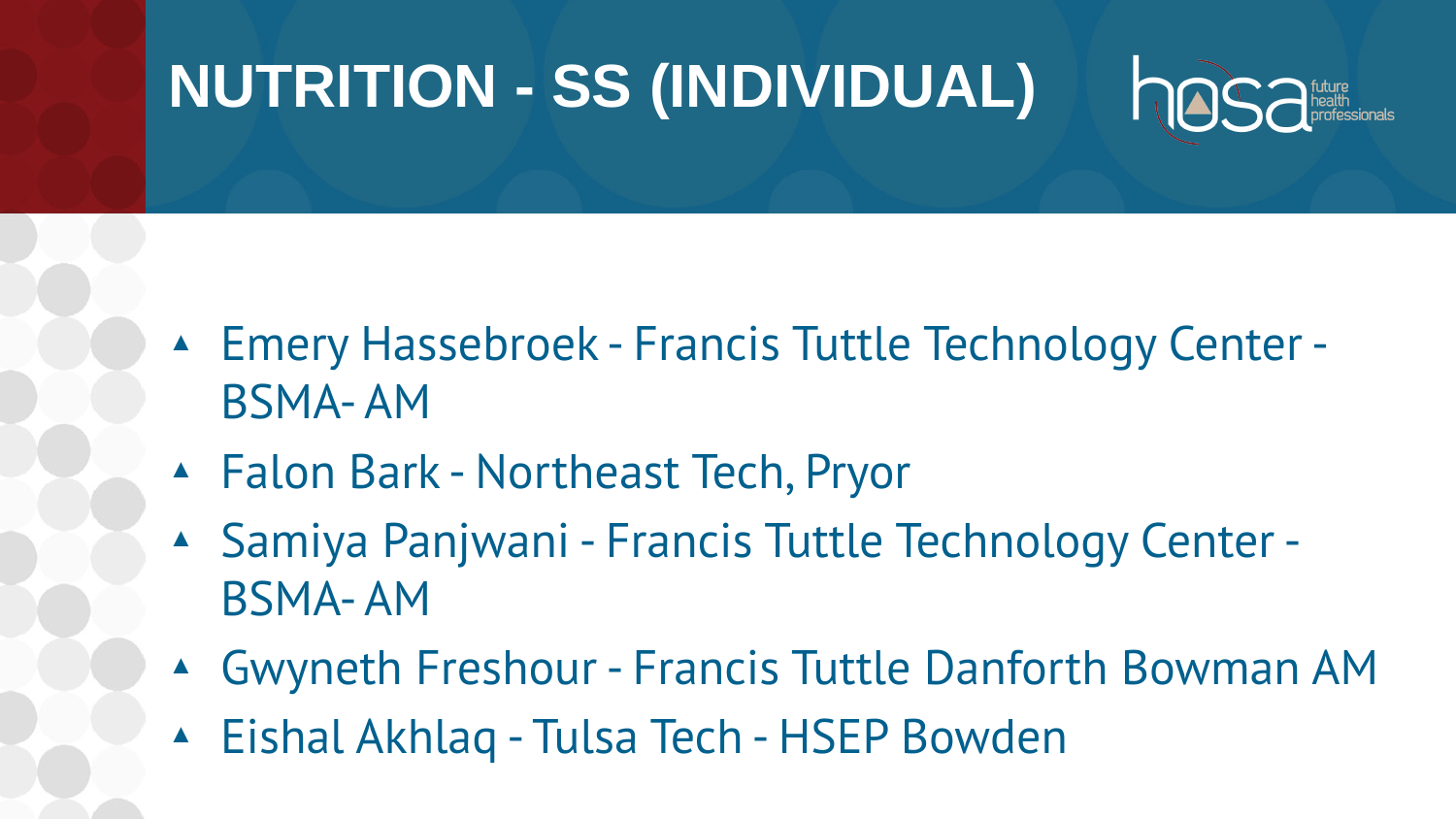

# Nutrition - SS (INDIVIDUAL)

Emery Hassebroek - Francis Tuttle Technology Center - BSMA- AM
Falon Bark - Northeast Tech, Pryor
Samiya Panjwani - Francis Tuttle Technology Center - BSMA- AM
Gwyneth Freshour - Francis Tuttle Danforth Bowman AM
Eishal Akhlaq - Tulsa Tech - HSEP Bowden